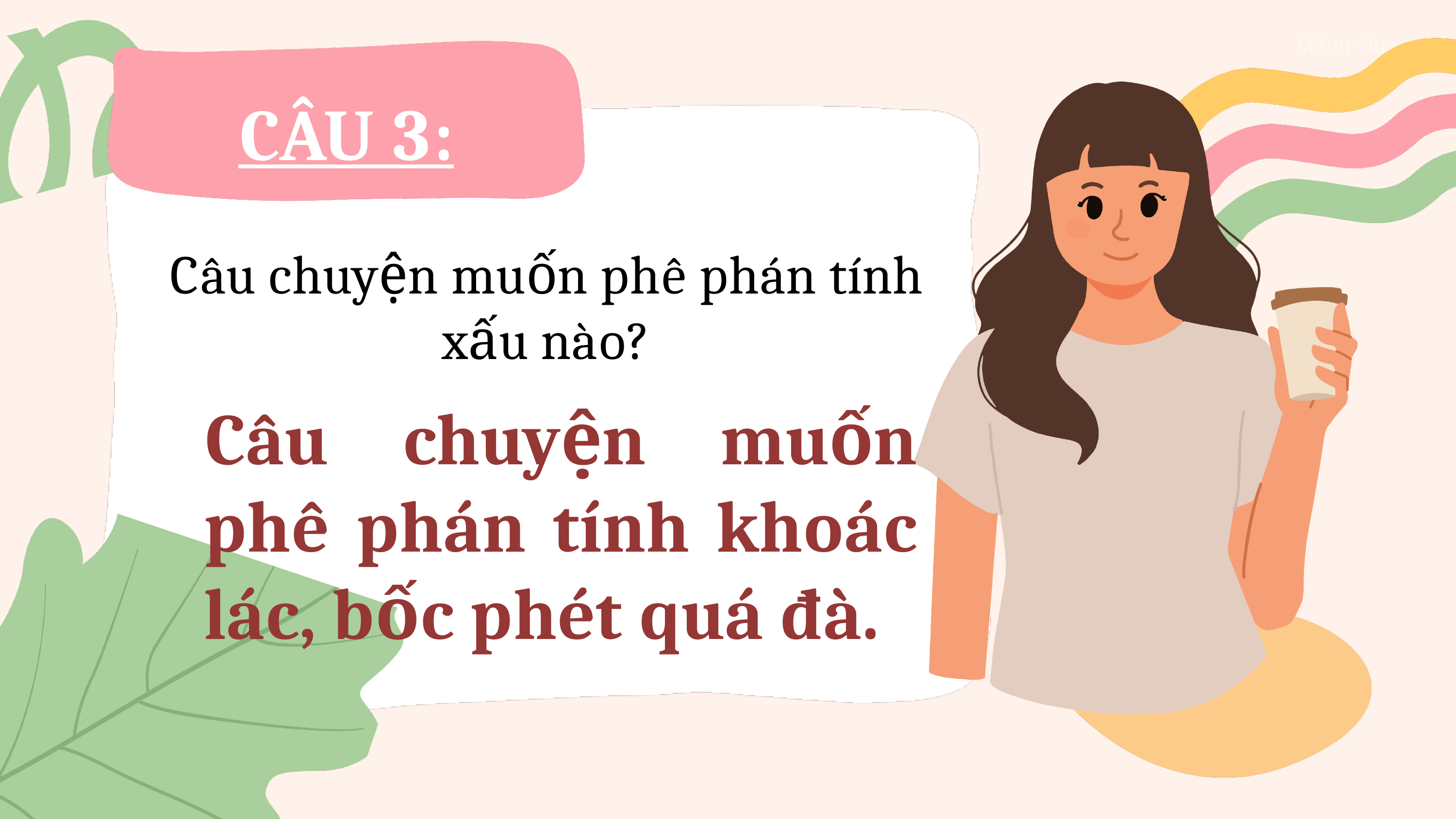

CÂU 3:

Câu chuyện muốn phê phán tính xấu nào?
Câu chuyện muốn phê phán tính khoác lác, bốc phét quá đà.